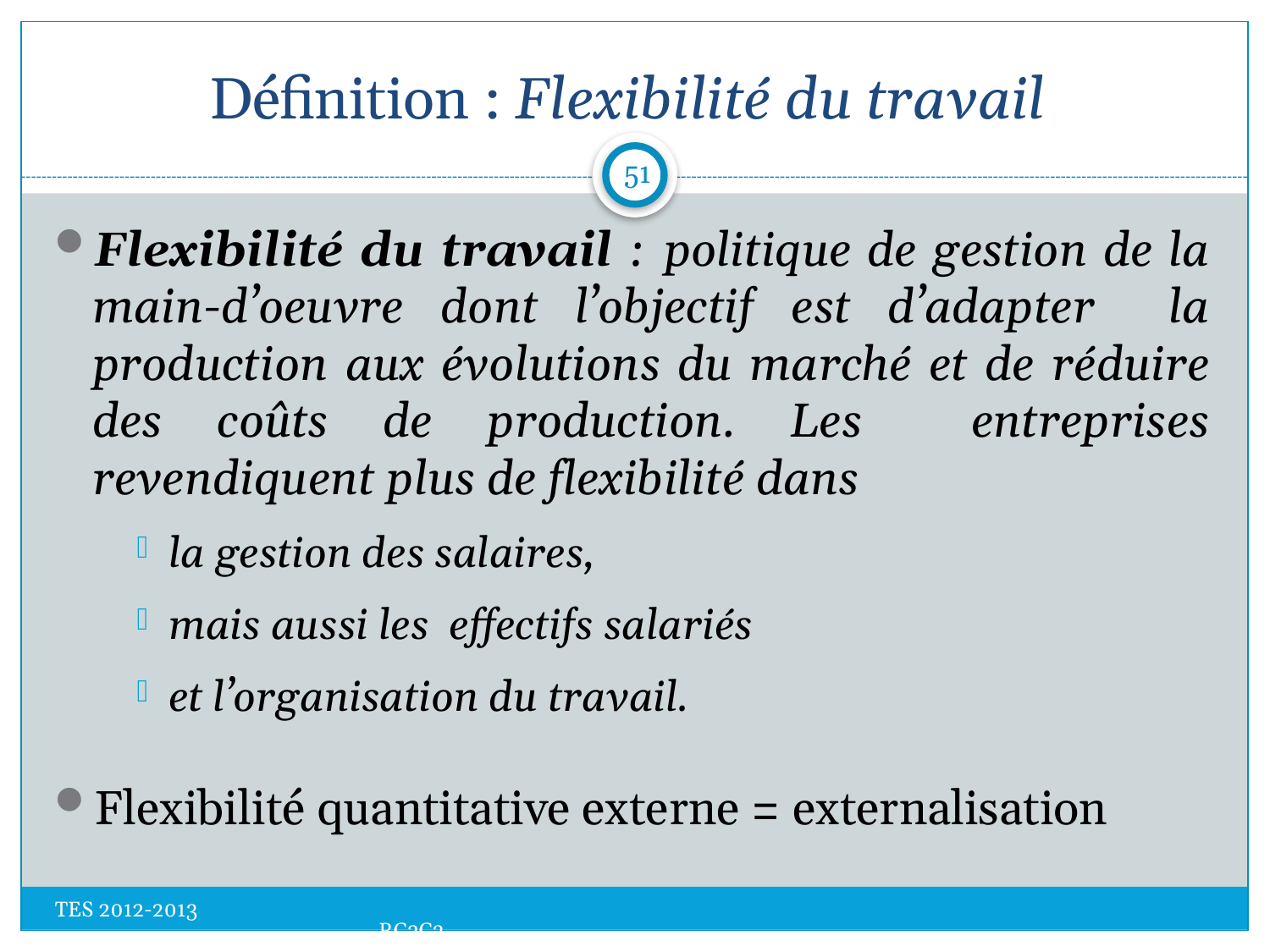

# Définition : Flexibilité du travail
51
Flexibilité du travail : politique de gestion de la main-d’oeuvre dont l’objectif est d’adapter  la production aux évolutions du marché et de réduire des coûts de production. Les  entreprises revendiquent plus de flexibilité dans
la gestion des salaires,
mais aussi les  effectifs salariés
et l’organisation du travail.

Flexibilité quantitative externe = externalisation

TES 2012-2013                                                                                                                                RC2C2